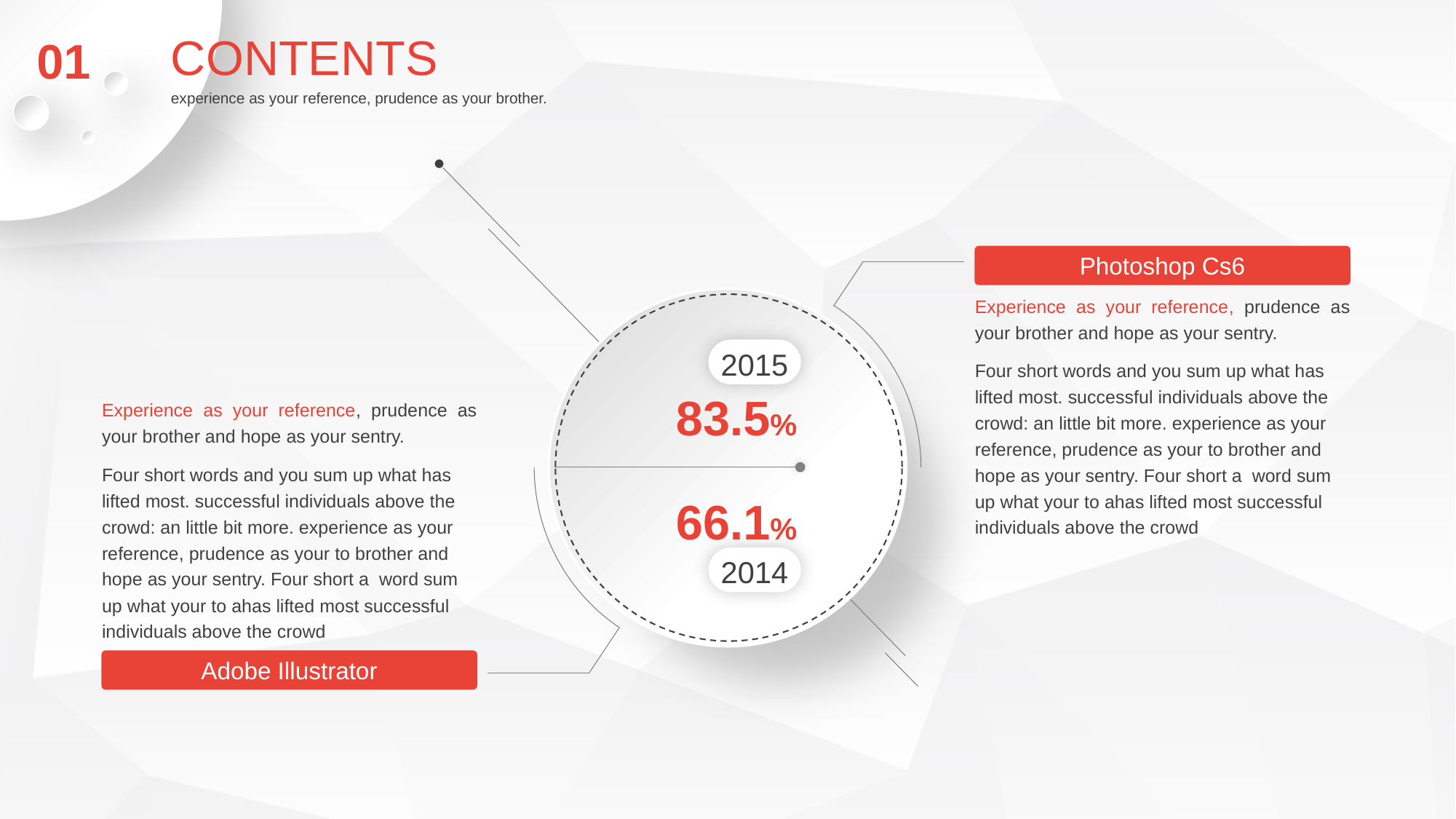

CONTENTS
01

experience as your reference, prudence as your brother.

Photoshop Cs6

Experience as your reference, prudence as your brother and hope as your sentry.

2015
Four short words and you sum up what has lifted most. successful individuals above the crowd: an little bit more. experience as your reference, prudence as your to brother and hope as your sentry. Four short a  word sum up what your to ahas lifted most successful individuals above the crowd
83.5%
Experience as your reference, prudence as your brother and hope as your sentry.
Four short words and you sum up what has lifted most. successful individuals above the crowd: an little bit more. experience as your reference, prudence as your to brother and hope as your sentry. Four short a  word sum up what your to ahas lifted most successful individuals above the crowd

66.1%

2014
Adobe Illustrator